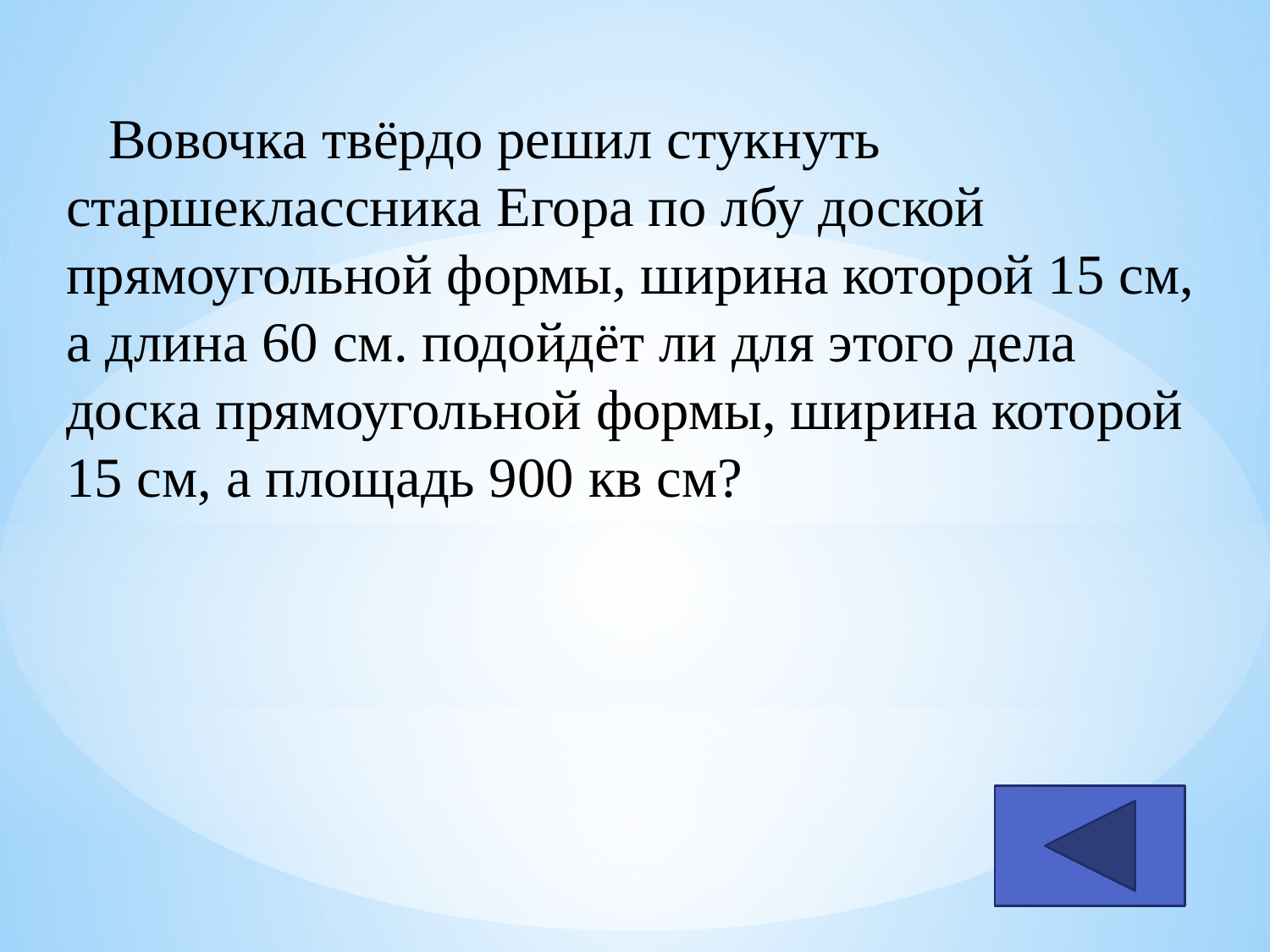

Вовочка твёрдо решил стукнуть старшеклассника Егора по лбу доской прямоугольной формы, ширина которой 15 см, а длина 60 см. подойдёт ли для этого дела доска прямоугольной формы, ширина которой 15 см, а площадь 900 кв см?